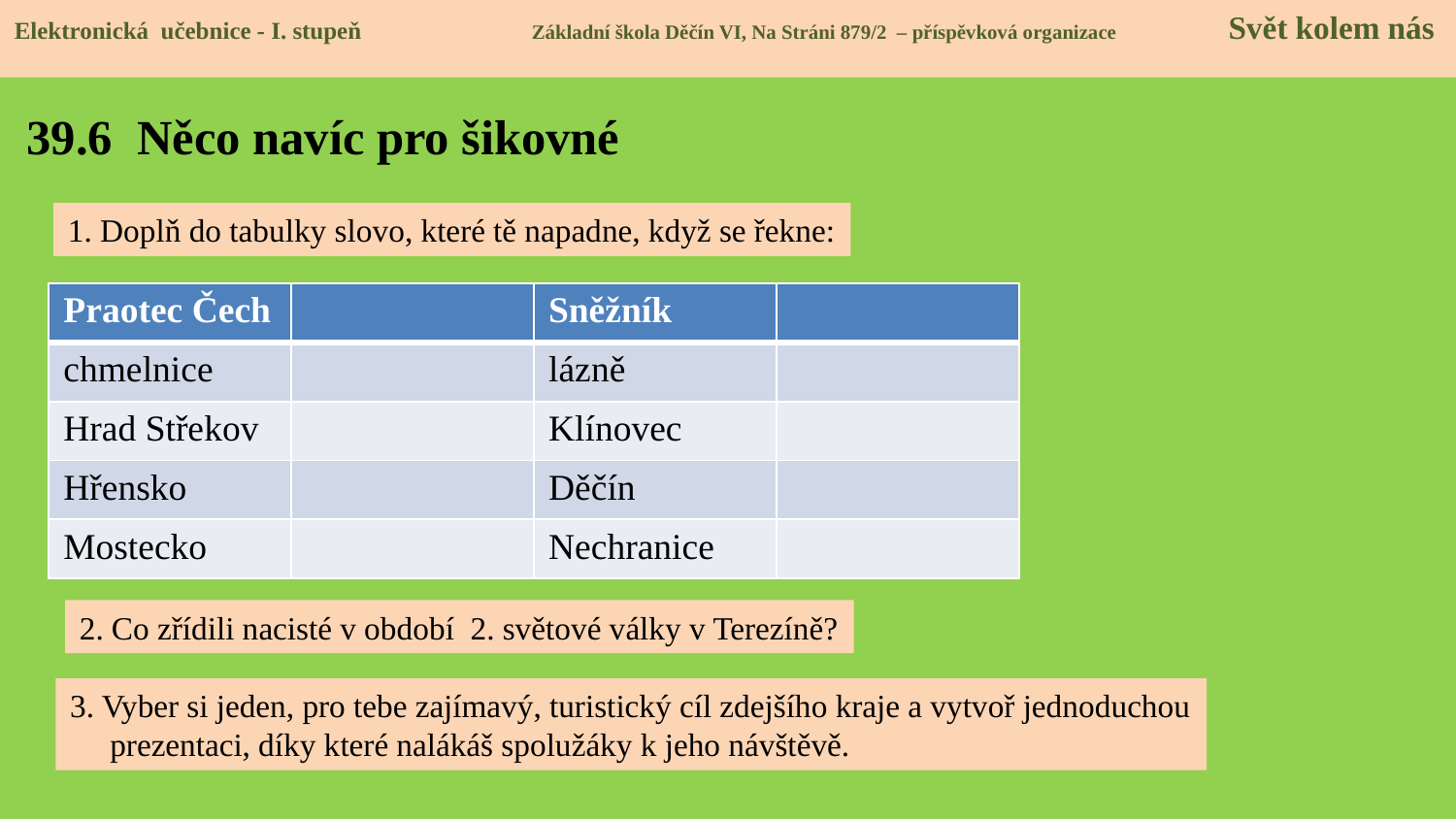

Elektronická  učebnice - I. stupeň                         Základní škola Děčín VI, Na Stráni 879/2  – příspěvková organizace                                	Svět kolem nás
Elektronická  učebnice - I. stupeň                            Základní škola Děčín VI, Na Stráni 879/2  – příspěvková organizace                      Svět kolem nás

# 39.6  Něco navíc pro šikovné
1. Doplň do tabulky slovo, které tě napadne, když se řekne:
| Praotec Čech |  | Sněžník |  |
| --- | --- | --- | --- |
| chmelnice |  | lázně |  |
| Hrad Střekov |  | Klínovec |  |
| Hřensko |  | Děčín |  |
| Mostecko |  | Nechranice |  |
2. Co zřídili nacisté v období  2. světové války v Terezíně?
3. Vyber si jeden, pro tebe zajímavý, turistický cíl zdejšího kraje a vytvoř jednoduchou
     prezentaci, díky které nalákáš spolužáky k jeho návštěvě.